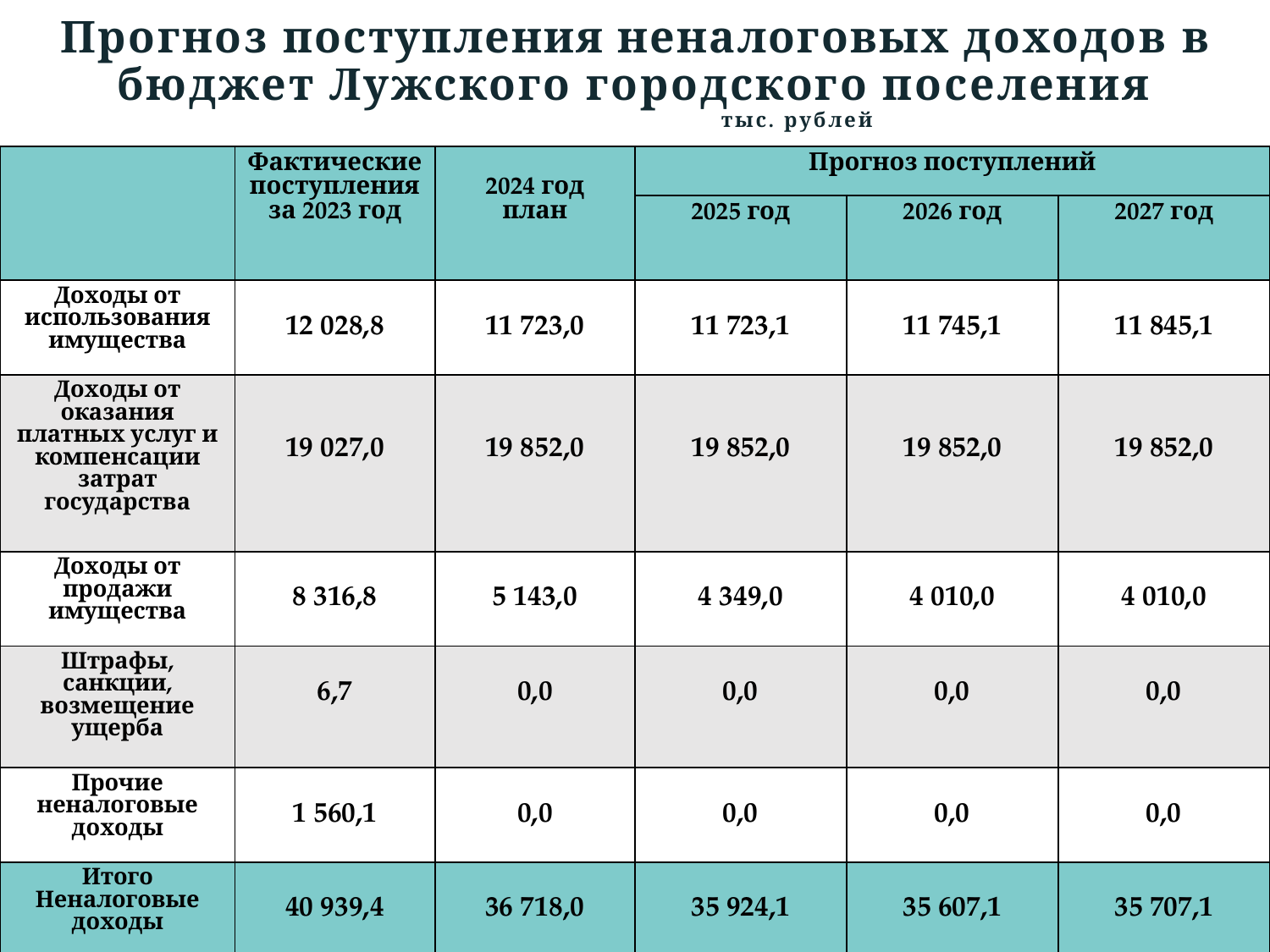

# Прогноз поступления неналоговых доходов в бюджет Лужского городского поселения тыс. рублей
|  | Фактические поступления за 2023 год | 2024 год план | Прогноз поступлений |  |  |
| --- | --- | --- | --- | --- | --- |
|  |  |  | 2025 год | 2026 год | 2027 год |
| Доходы от использования имущества | 12 028,8 | 11 723,0 | 11 723,1 | 11 745,1 | 11 845,1 |
| Доходы от оказания платных услуг и компенсации затрат государства | 19 027,0 | 19 852,0 | 19 852,0 | 19 852,0 | 19 852,0 |
| Доходы от продажи имущества | 8 316,8 | 5 143,0 | 4 349,0 | 4 010,0 | 4 010,0 |
| Штрафы, санкции, возмещение ущерба | 6,7 | 0,0 | 0,0 | 0,0 | 0,0 |
| Прочие неналоговые доходы | 1 560,1 | 0,0 | 0,0 | 0,0 | 0,0 |
| Итого Неналоговые доходы | 40 939,4 | 36 718,0 | 35 924,1 | 35 607,1 | 35 707,1 |